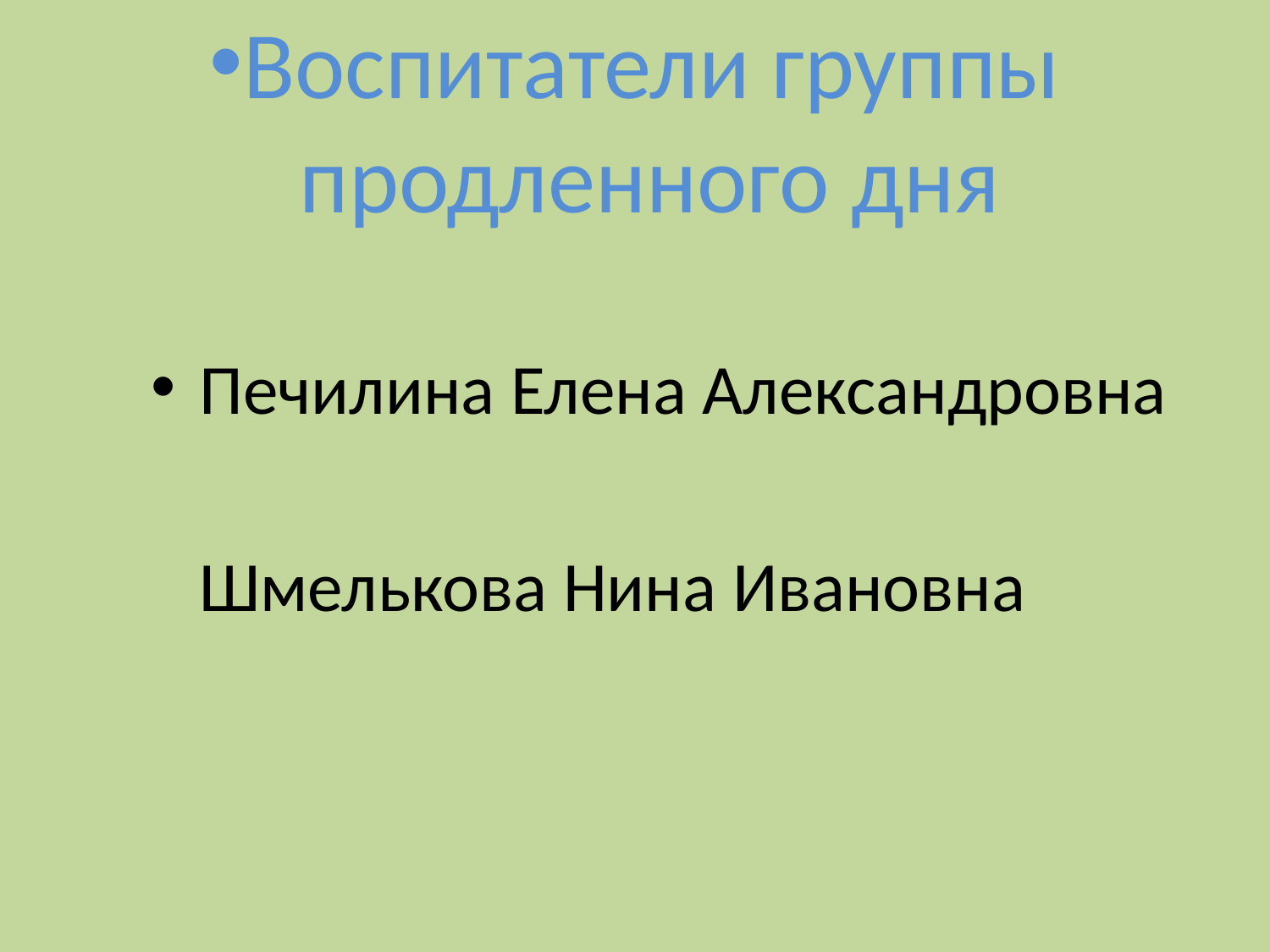

# Воспитатели группы продленного дня
Печилина Елена Александровна

   Шмелькова Нина Ивановна